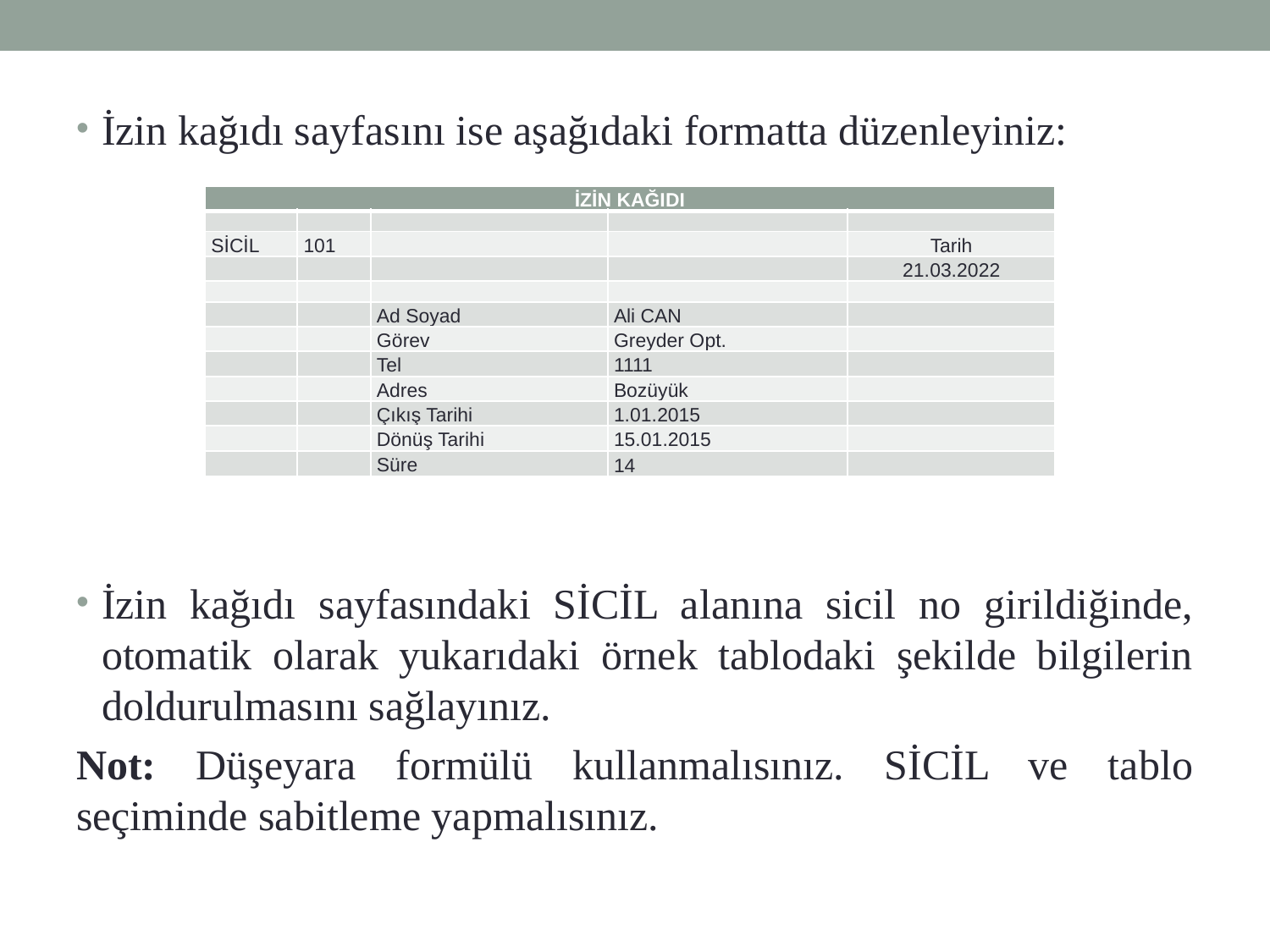

İzin kağıdı sayfasını ise aşağıdaki formatta düzenleyiniz:

İzin kağıdı sayfasındaki SİCİL alanına sicil no girildiğinde, otomatik olarak yukarıdaki örnek tablodaki şekilde bilgilerin doldurulmasını sağlayınız.
Not: Düşeyara formülü kullanmalısınız. SİCİL ve tablo seçiminde sabitleme yapmalısınız.
| İZİN KAĞIDI |  |  |  |  |
| --- | --- | --- | --- | --- |
|  |  |  |  |  |
| SİCİL | 101 |  |  | Tarih |
|  |  |  |  | 21.03.2022 |
|  |  |  |  |  |
|  |  | Ad Soyad | Ali CAN |  |
|  |  | Görev | Greyder Opt. |  |
|  |  | Tel | 1111 |  |
|  |  | Adres | Bozüyük |  |
|  |  | Çıkış Tarihi | 1.01.2015 |  |
|  |  | Dönüş Tarihi | 15.01.2015 |  |
|  |  | Süre | 14 |  |